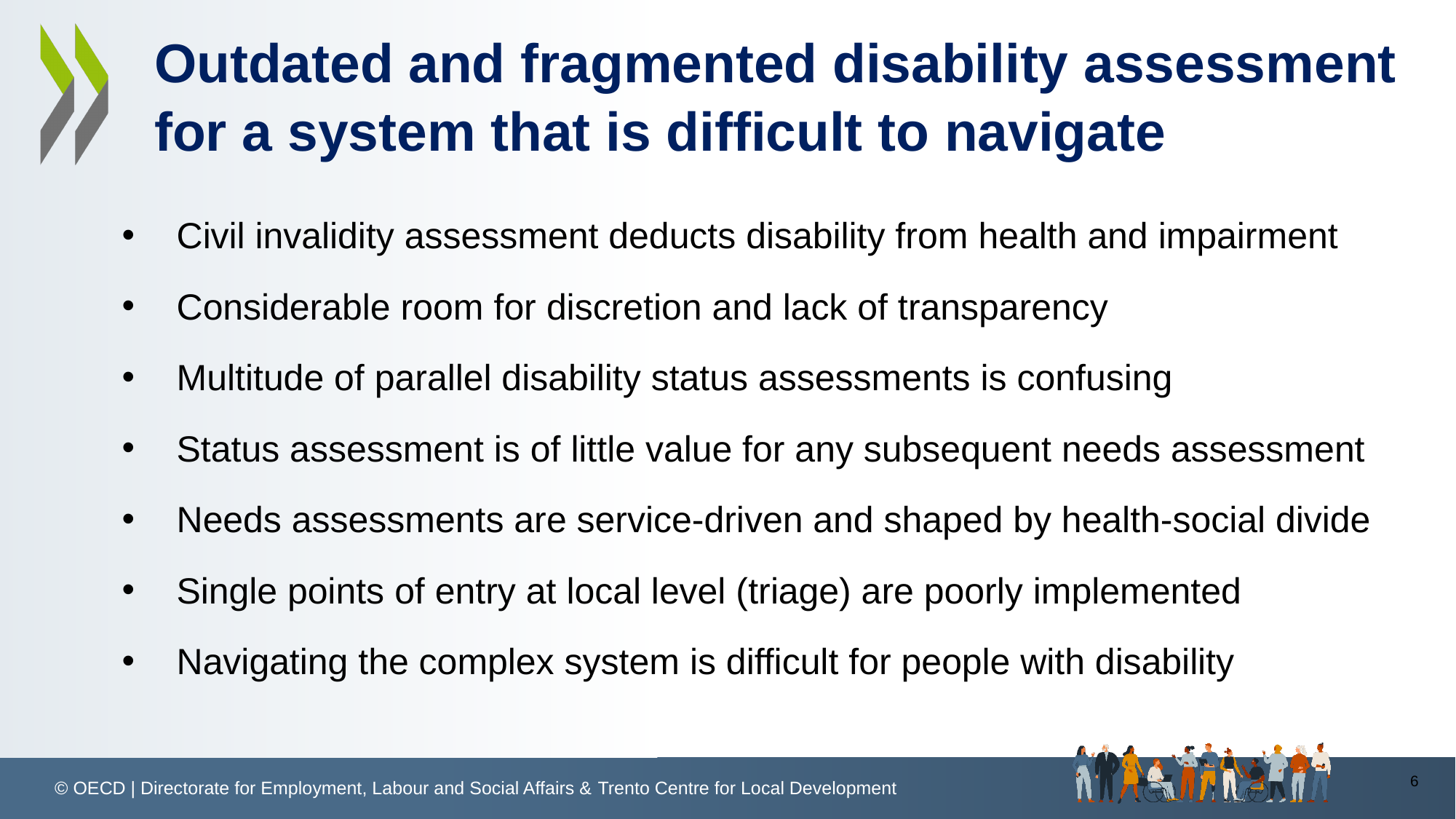

# Outdated and fragmented disability assessment for a system that is difficult to navigate

Civil invalidity assessment deducts disability from health and impairment
Considerable room for discretion and lack of transparency
Multitude of parallel disability status assessments is confusing
Status assessment is of little value for any subsequent needs assessment
Needs assessments are service-driven and shaped by health-social divide
Single points of entry at local level (triage) are poorly implemented
Navigating the complex system is difficult for people with disability
6